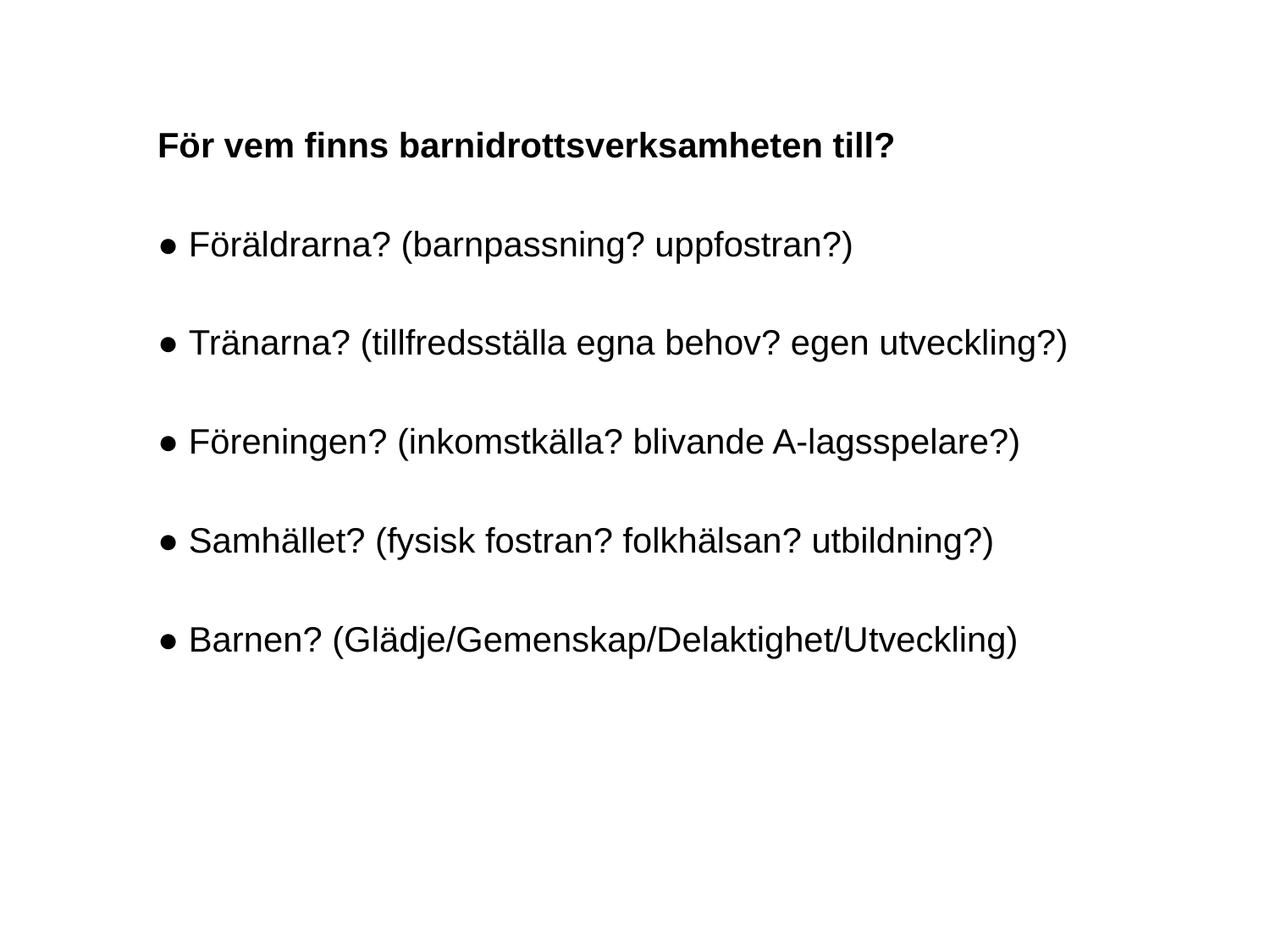

För vem finns barnidrottsverksamheten till?

● Föräldrarna? (barnpassning? uppfostran?)

● Tränarna? (tillfredsställa egna behov? egen utveckling?)

● Föreningen? (inkomstkälla? blivande A-lagsspelare?)

● Samhället? (fysisk fostran? folkhälsan? utbildning?)

● Barnen? (Glädje/Gemenskap/Delaktighet/Utveckling)